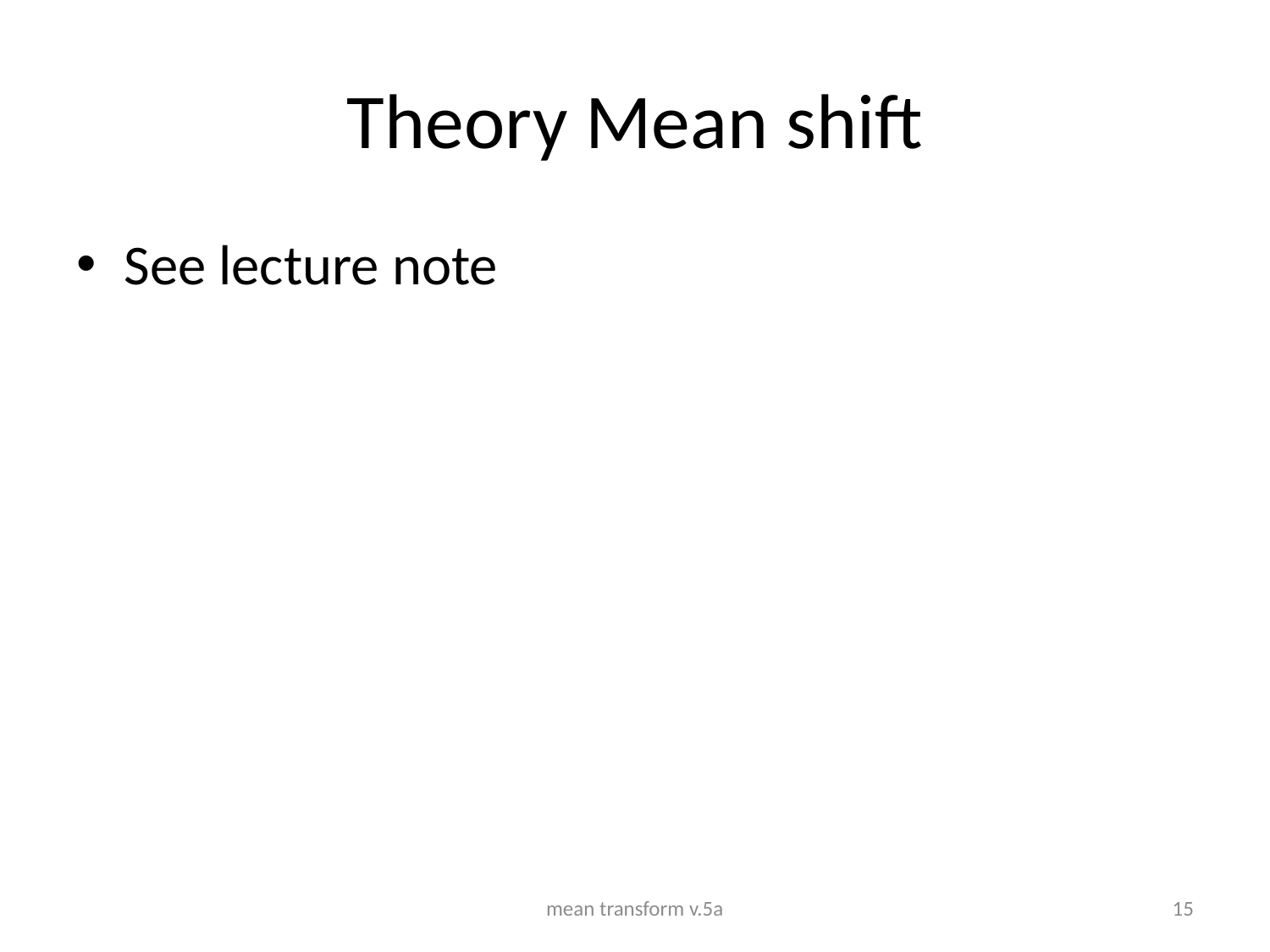

# Theory Mean shift
See lecture note
mean transform v.5a
15